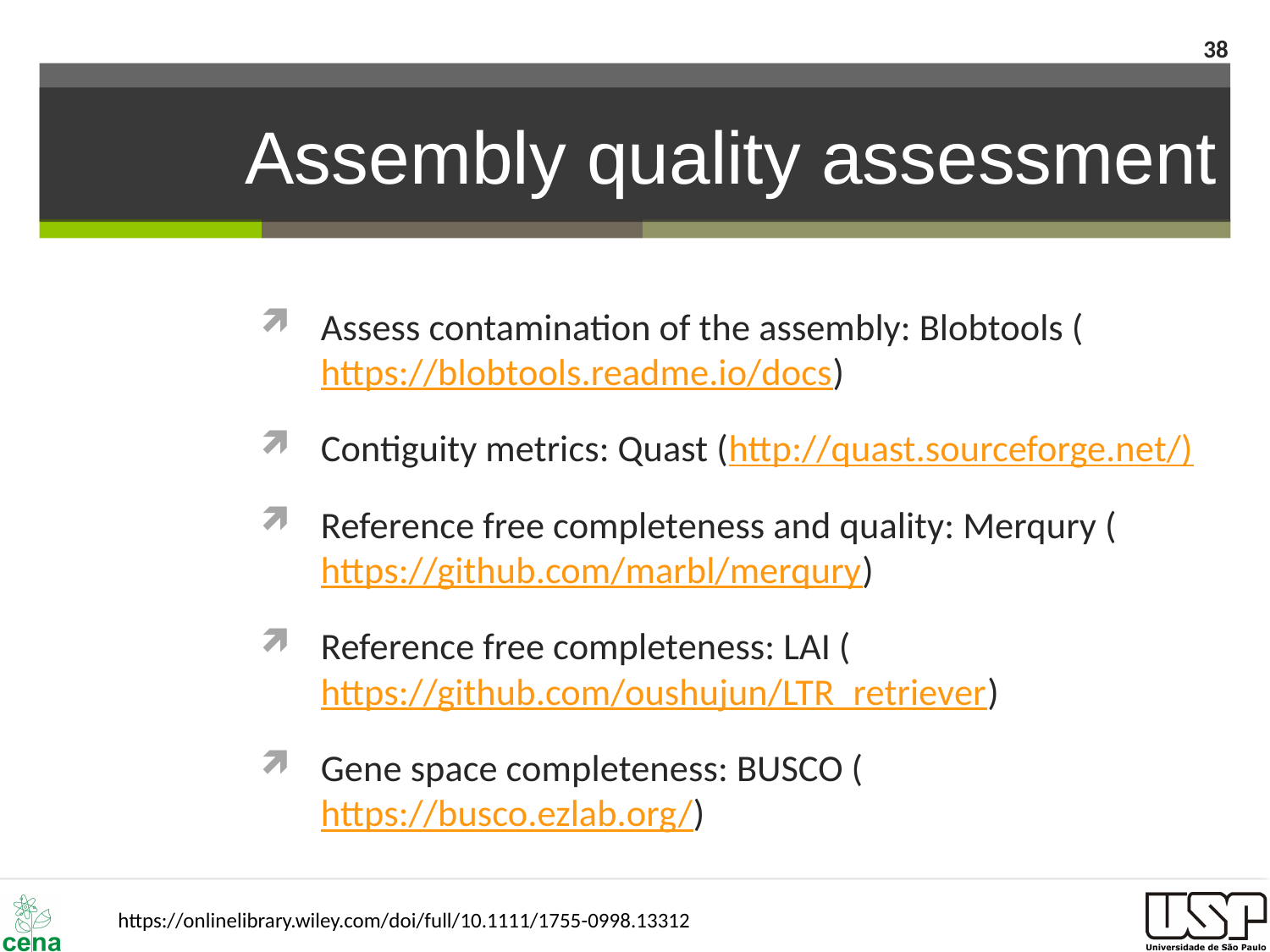

38
# Assembly quality assessment
Assess contamination of the assembly: Blobtools (https://blobtools.readme.io/docs)
Contiguity metrics: Quast (http://quast.sourceforge.net/)
Reference free completeness and quality: Merqury (https://github.com/marbl/merqury)
Reference free completeness: LAI (https://github.com/oushujun/LTR_retriever)
Gene space completeness: BUSCO (https://busco.ezlab.org/)
https://onlinelibrary.wiley.com/doi/full/10.1111/1755-0998.13312